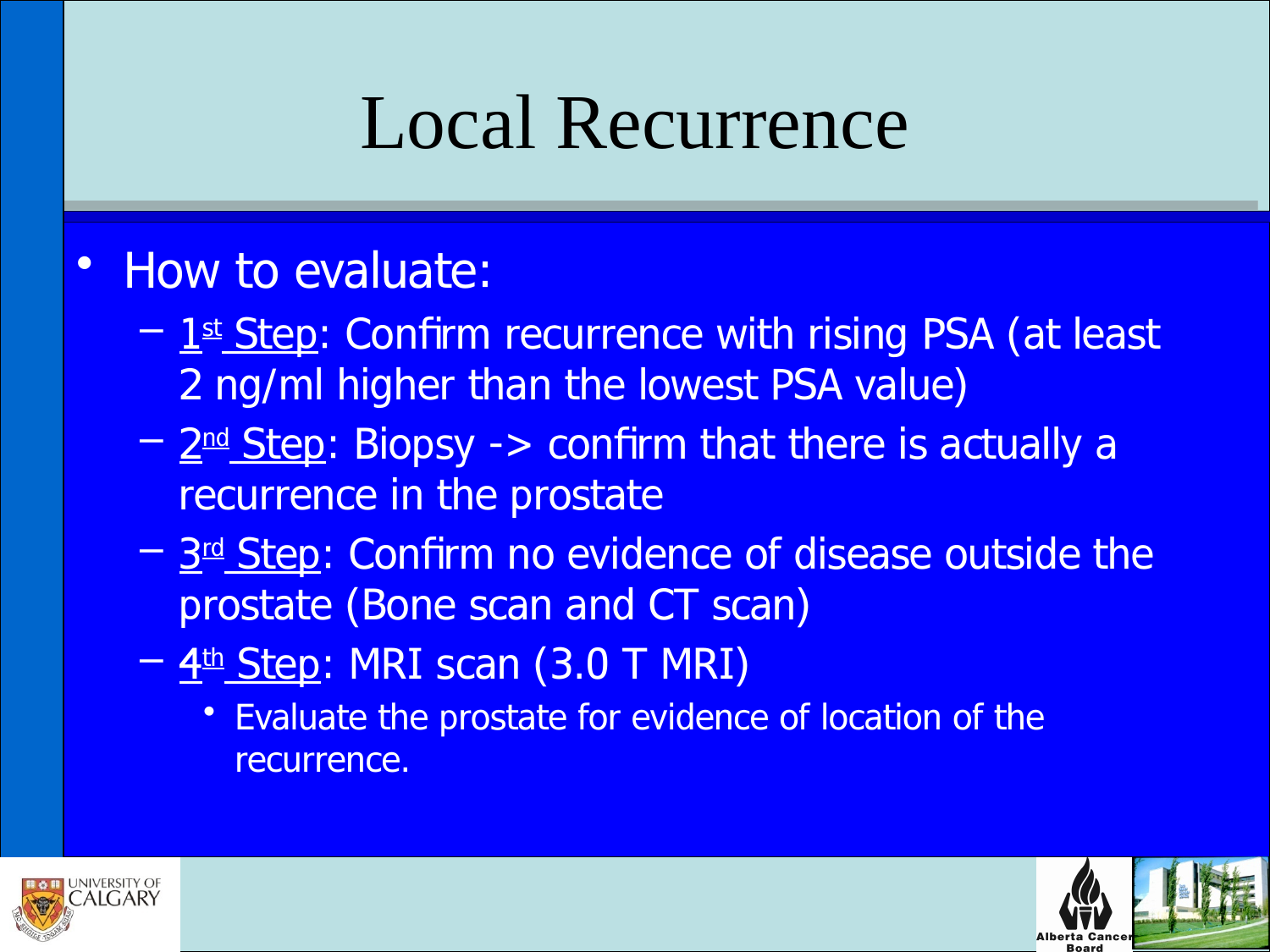

# Local Recurrence
How to evaluate:
1st Step: Confirm recurrence with rising PSA (at least 2 ng/ml higher than the lowest PSA value)
2nd Step: Biopsy -> confirm that there is actually a recurrence in the prostate
3rd Step: Confirm no evidence of disease outside the prostate (Bone scan and CT scan)
4th Step: MRI scan (3.0 T MRI)
Evaluate the prostate for evidence of location of the recurrence.